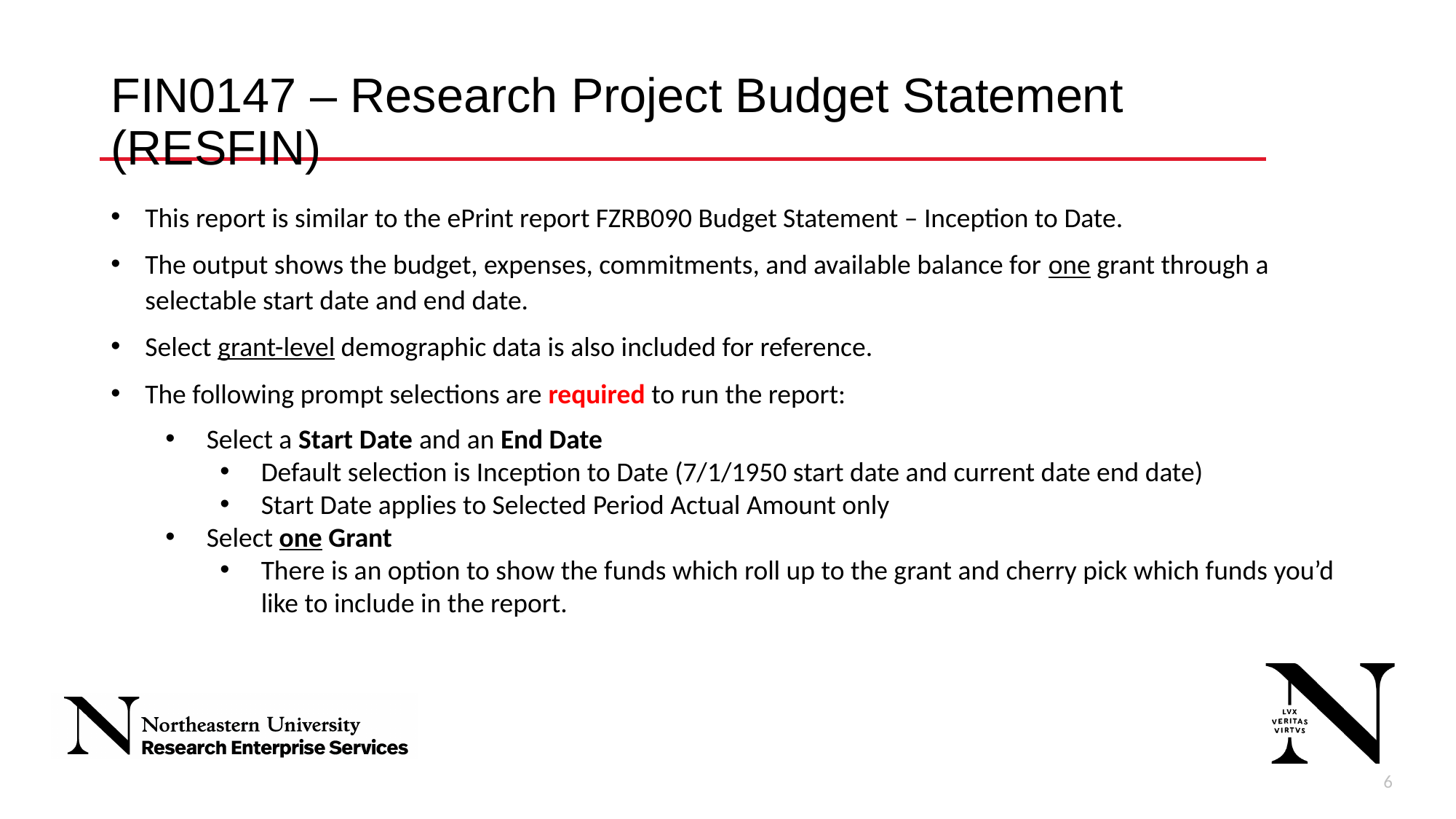

# FIN0147 – Research Project Budget Statement (RESFIN)
This report is similar to the ePrint report FZRB090 Budget Statement – Inception to Date.
The output shows the budget, expenses, commitments, and available balance for one grant through a selectable start date and end date.
Select grant-level demographic data is also included for reference.
The following prompt selections are required to run the report:
Select a Start Date and an End Date
Default selection is Inception to Date (7/1/1950 start date and current date end date)
Start Date applies to Selected Period Actual Amount only
Select one Grant
There is an option to show the funds which roll up to the grant and cherry pick which funds you’d like to include in the report.

6